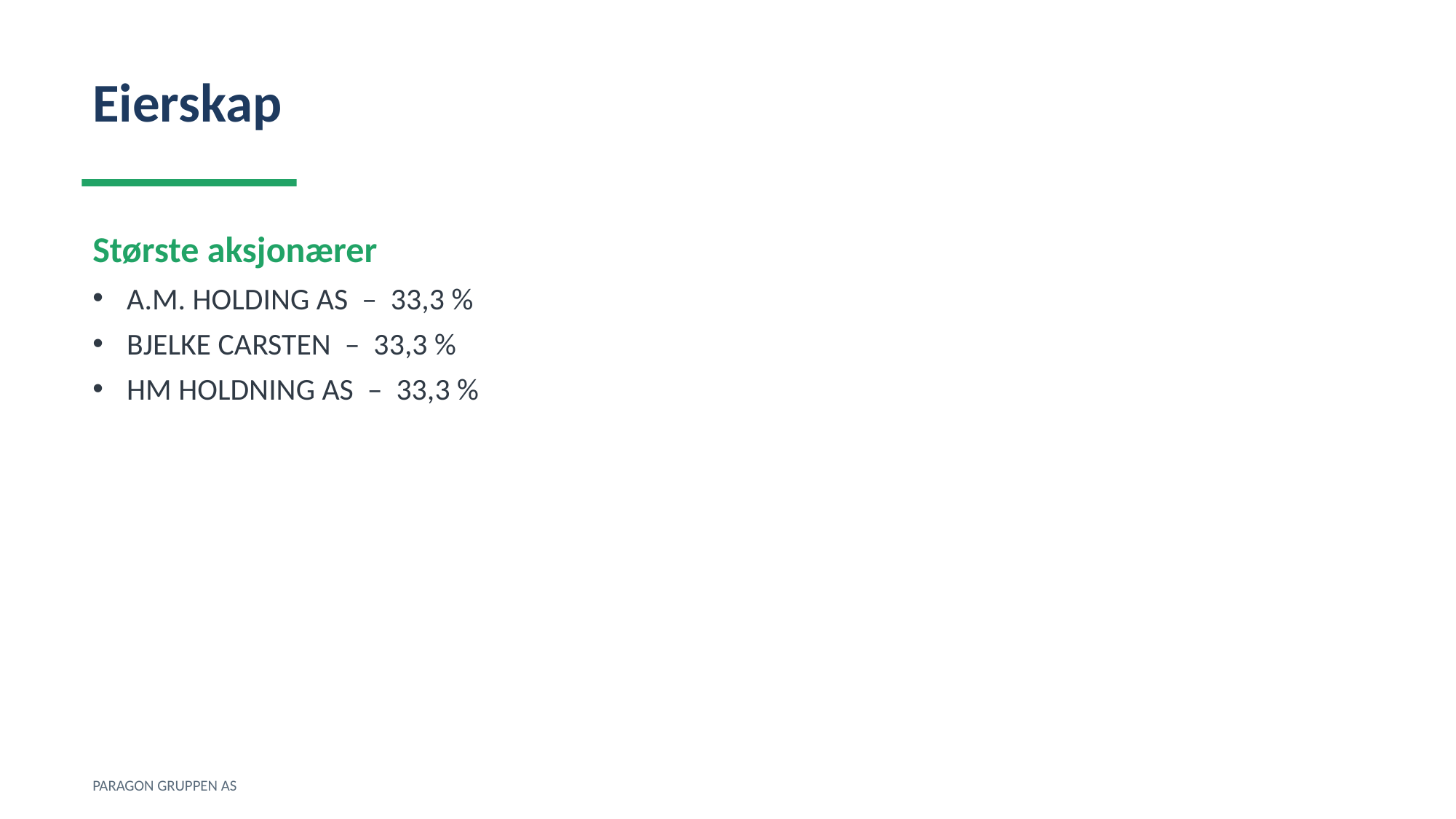

Eierskap

Største aksjonærer
A.M. HOLDING AS  –  33,3 %
BJELKE CARSTEN  –  33,3 %
HM HOLDNING AS  –  33,3 %
PARAGON GRUPPEN AS